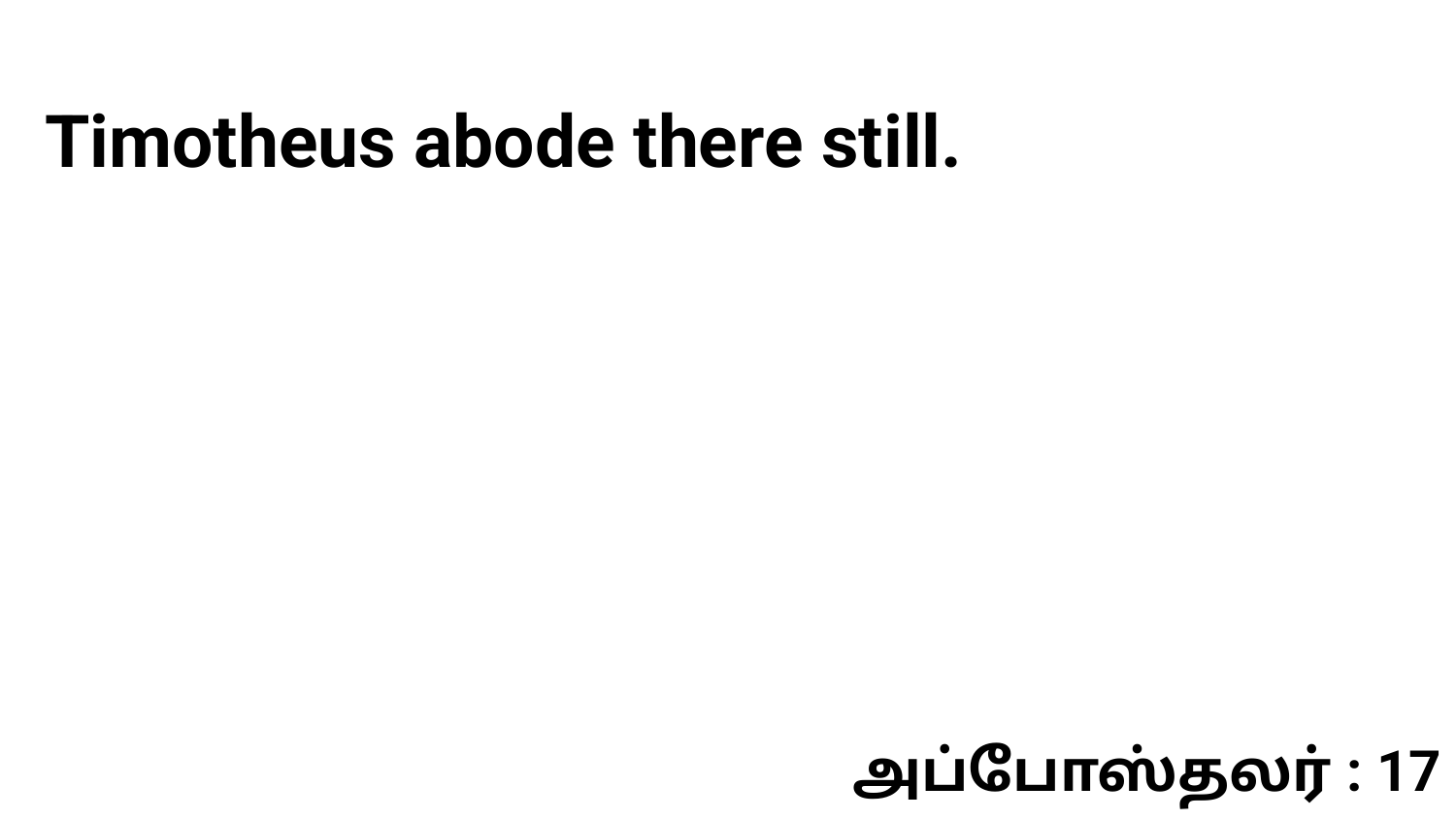

Timotheus abode there still.
அப்போஸ்தலர் : 17